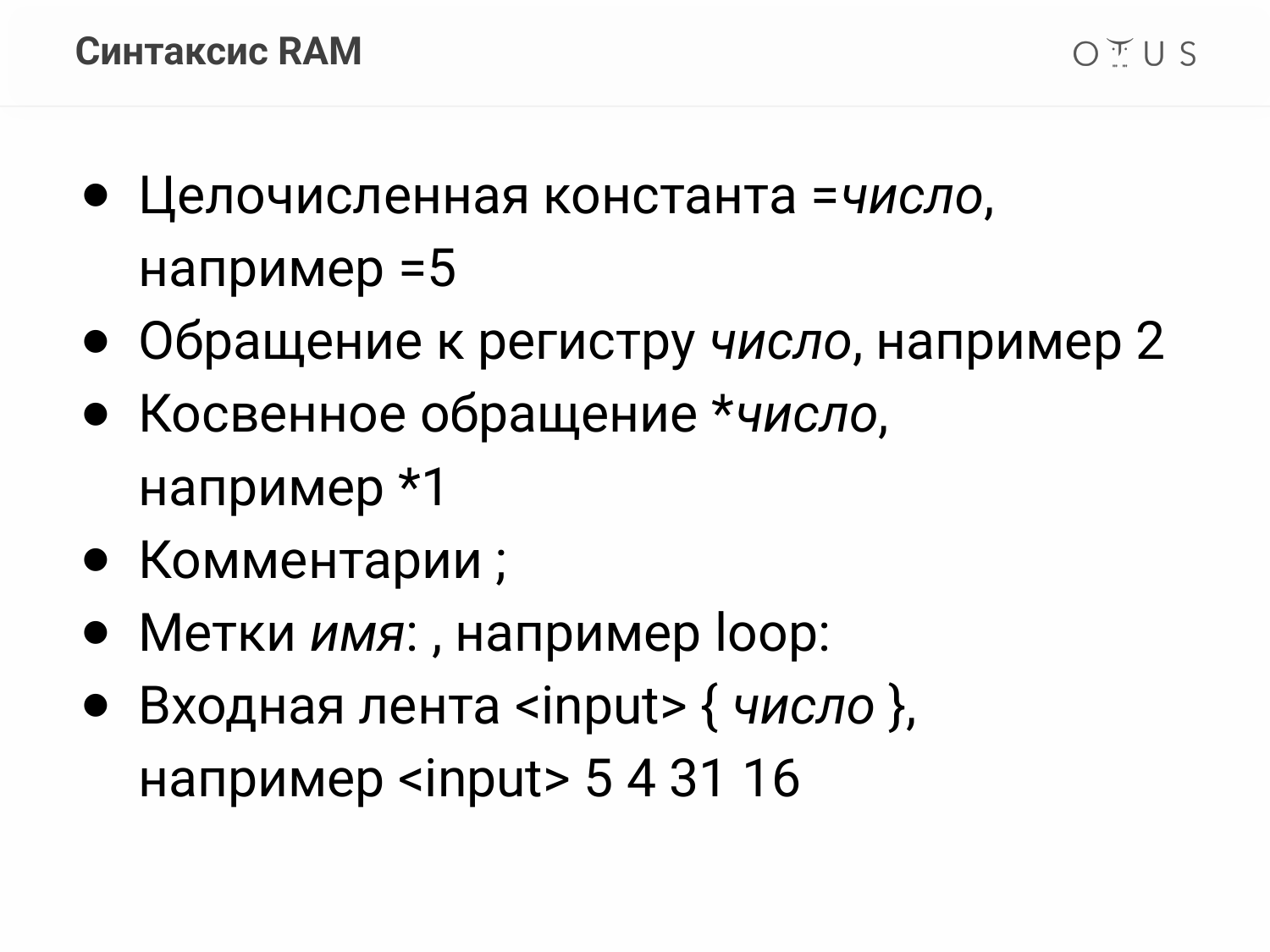

# Синтаксис RAM
Целочисленная константа =число, например =5
Обращение к регистру число, например 2
Косвенное обращение *число,
например *1
Комментарии ;
Метки имя: , например loop:
Входная лента <input> { число },
например <input> 5 4 31 16